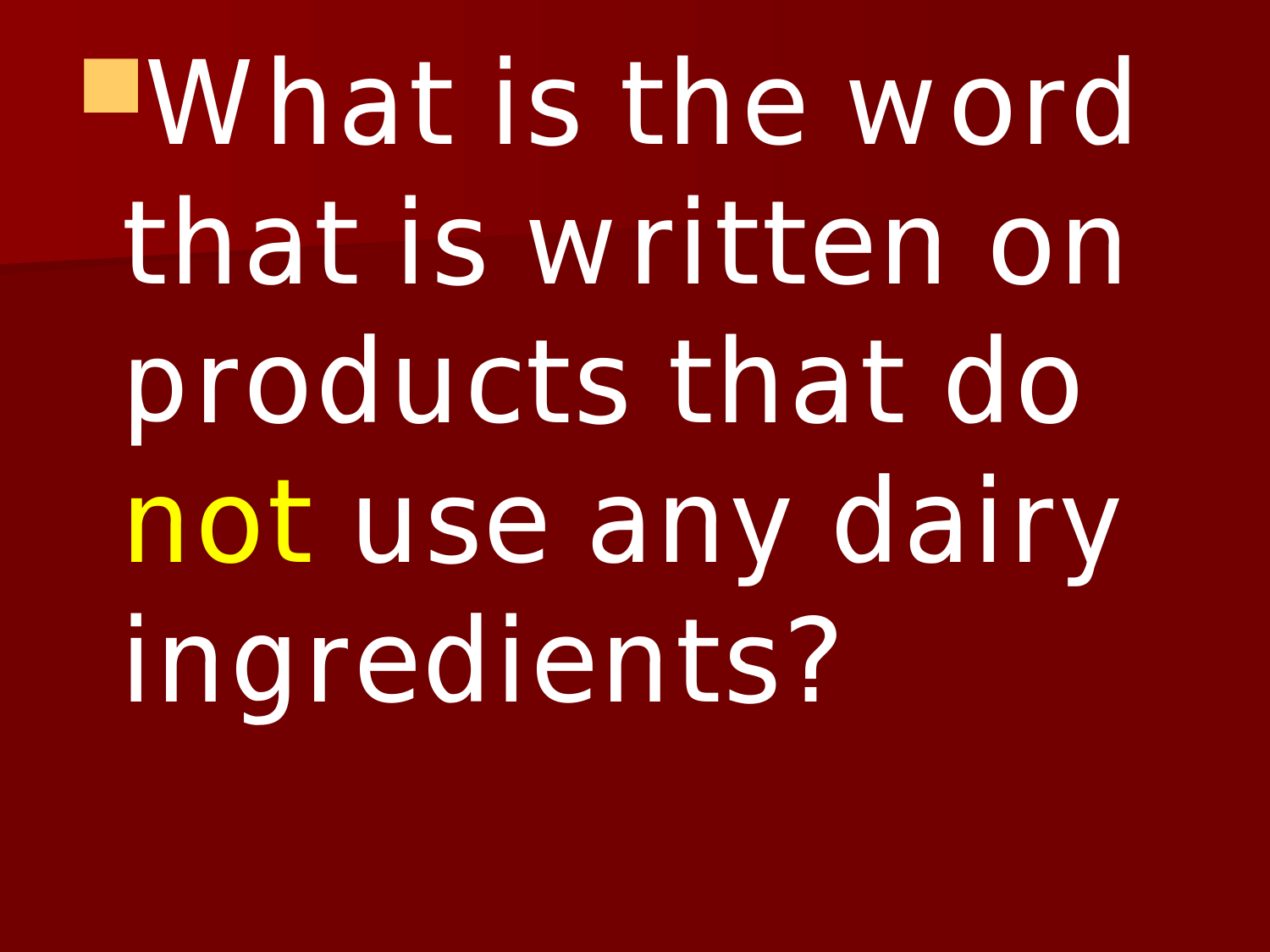

What is the word that is written on products that do not use any dairy ingredients?
#